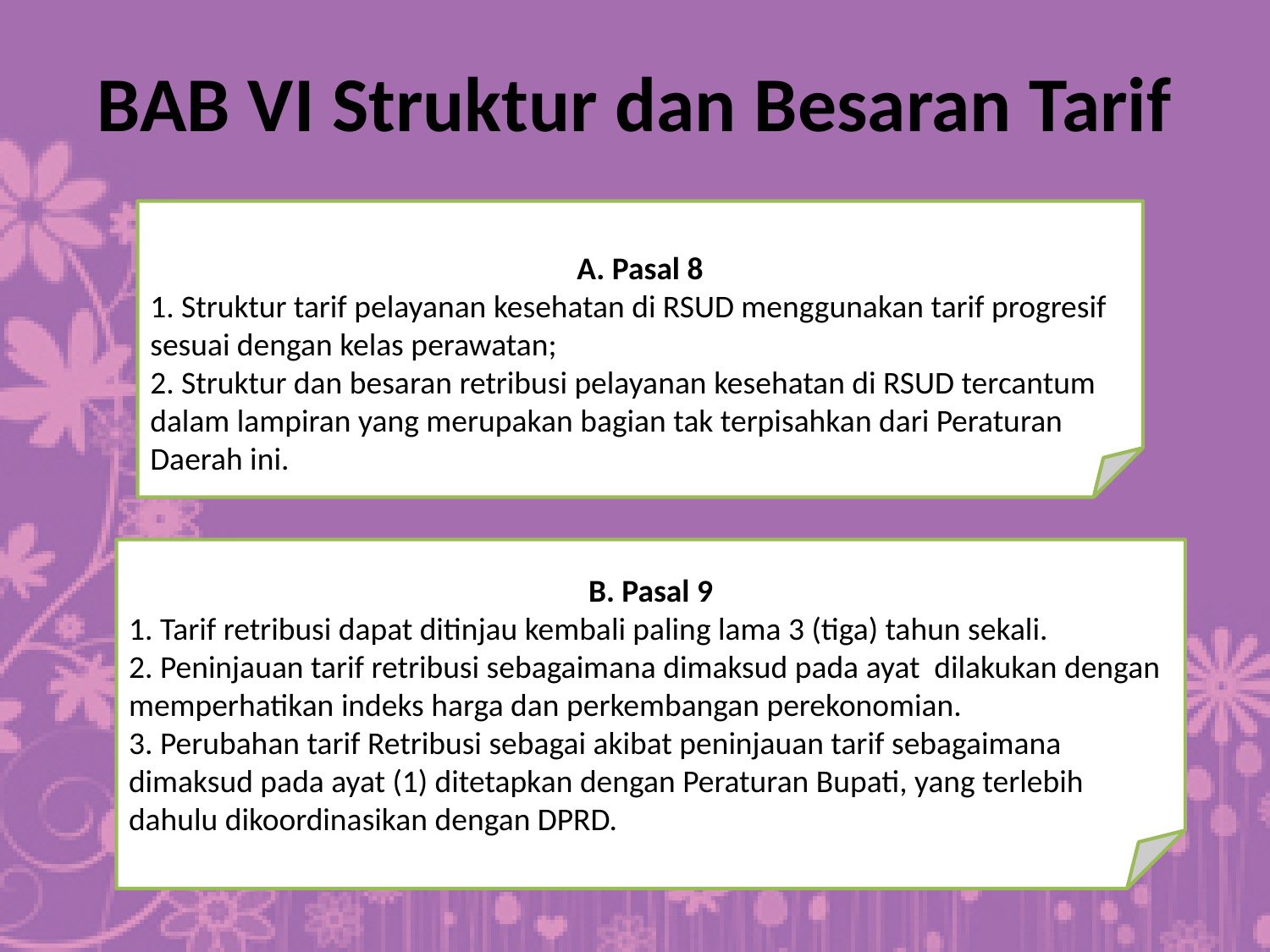

# BAB VI Struktur dan Besaran Tarif

A. Pasal 8
1. Struktur tarif pelayanan kesehatan di RSUD menggunakan tarif progresif sesuai dengan kelas perawatan;
2. Struktur dan besaran retribusi pelayanan kesehatan di RSUD tercantum dalam lampiran yang merupakan bagian tak terpisahkan dari Peraturan Daerah ini.

B. Pasal 9
1. Tarif retribusi dapat ditinjau kembali paling lama 3 (tiga) tahun sekali.
2. Peninjauan tarif retribusi sebagaimana dimaksud pada ayat  dilakukan dengan memperhatikan indeks harga dan perkembangan perekonomian.
3. Perubahan tarif Retribusi sebagai akibat peninjauan tarif sebagaimana dimaksud pada ayat (1) ditetapkan dengan Peraturan Bupati, yang terlebih dahulu dikoordinasikan dengan DPRD.